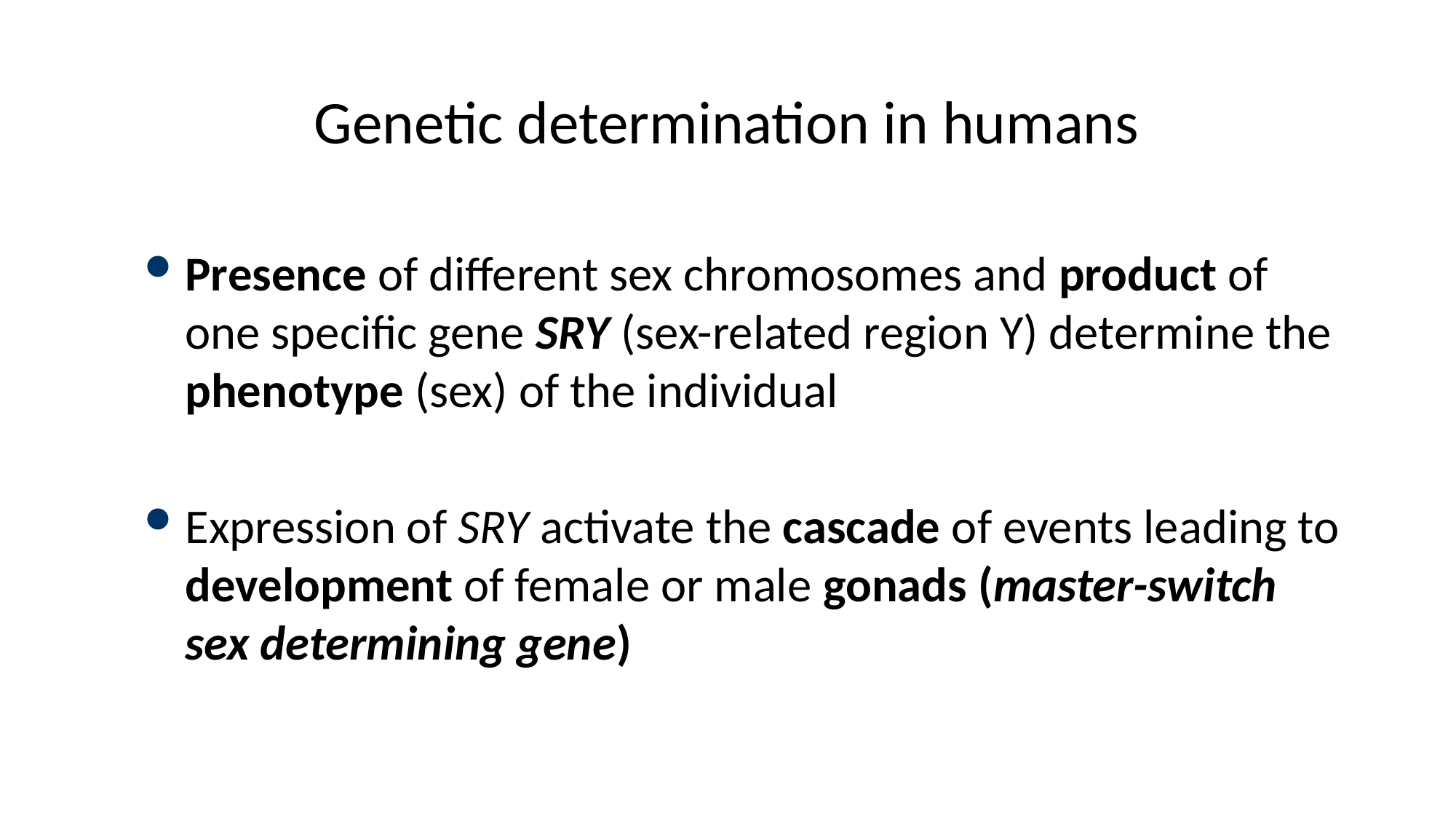

# Genetic determination in humans

Presence of different sex chromosomes and product of one specific gene SRY (sex-related region Y) determine the phenotype (sex) of the individual

Expression of SRY activate the cascade of events leading to development of female or male gonads (master-switch sex determining gene)